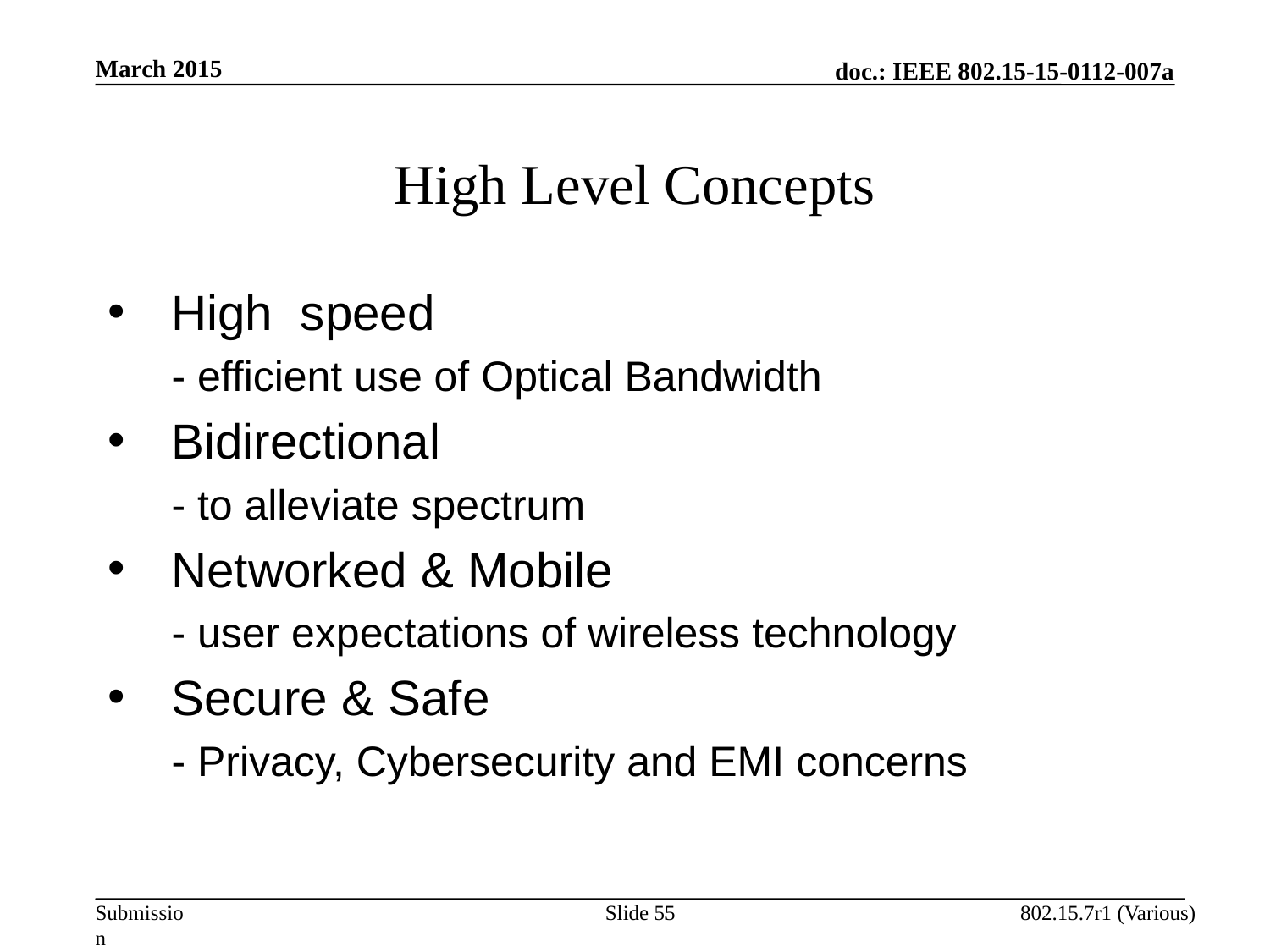

March 2015
High Level Concepts
High  speed
- efficient use of Optical Bandwidth
Bidirectional
- to alleviate spectrum
Networked & Mobile
- user expectations of wireless technology
Secure & Safe
- Privacy, Cybersecurity and EMI concerns

Slide 55
802.15.7r1 (Various)